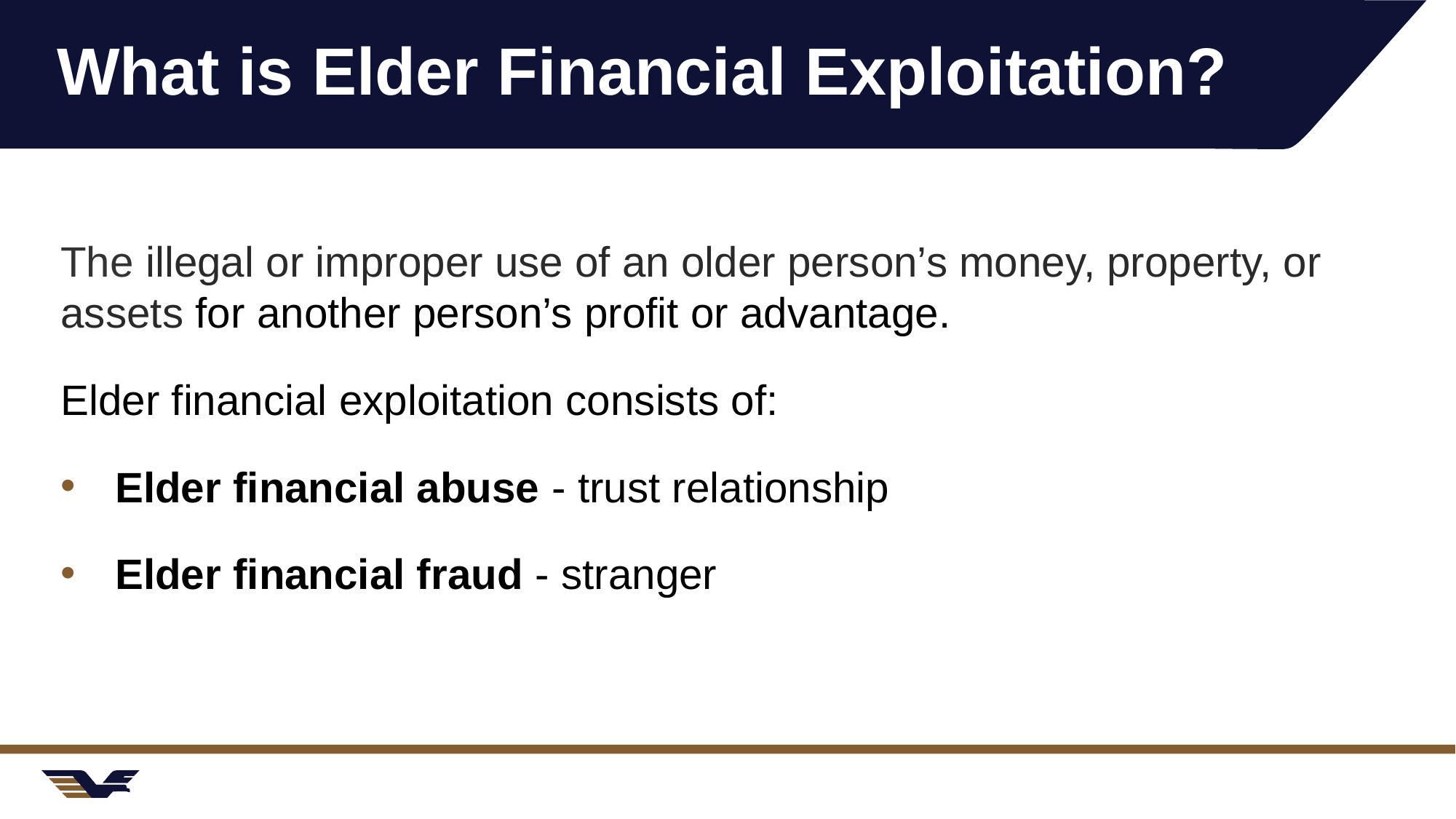

# What is Elder Financial Exploitation?
The illegal or improper use of an older person’s money, property, or assets for another person’s profit or advantage.
Elder financial exploitation consists of:
Elder financial abuse - trust relationship
Elder financial fraud - stranger